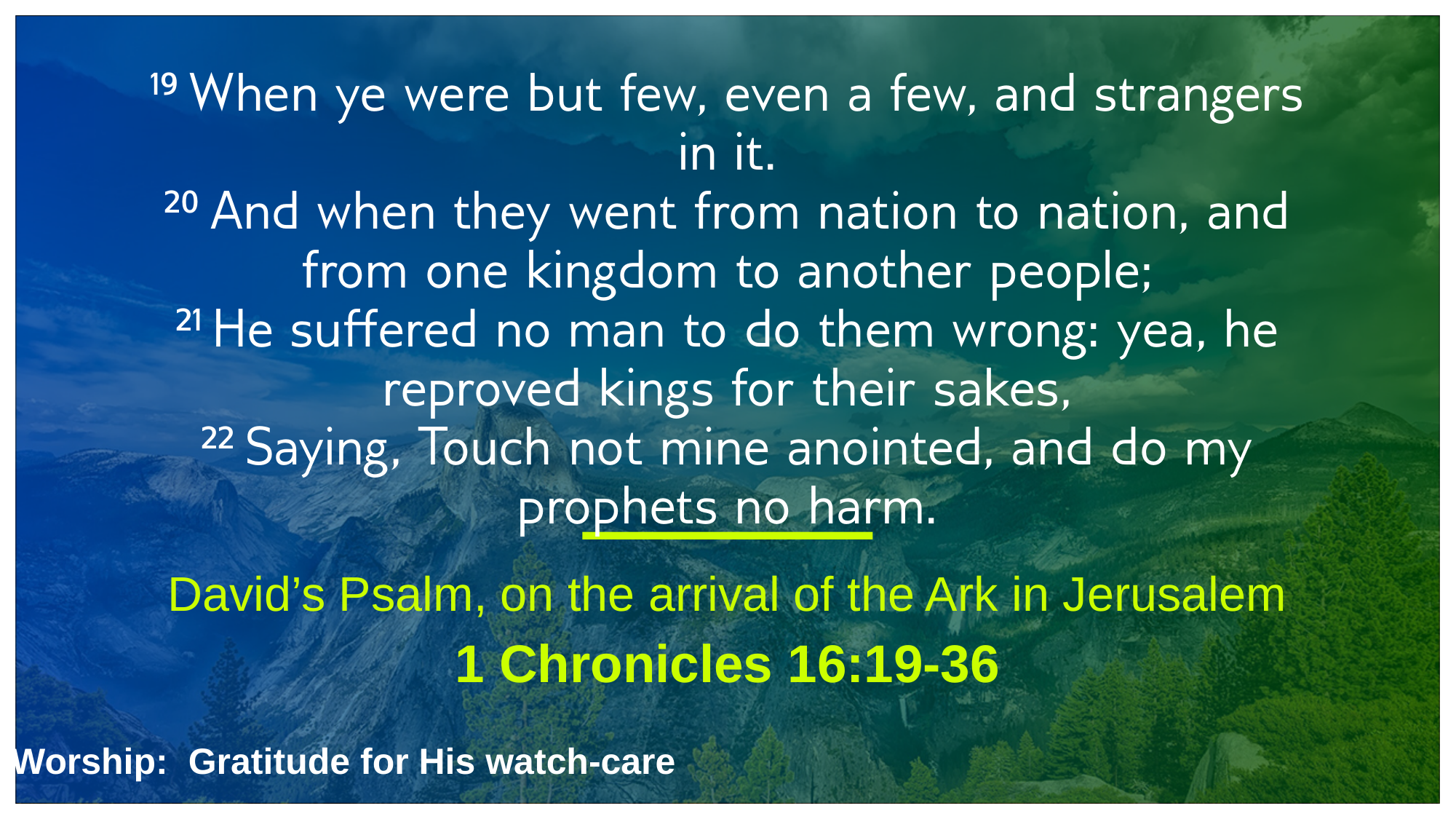

# 19 When ye were but few, even a few, and strangers in it. 20 And when they went from nation to nation, and from one kingdom to another people; 21 He suffered no man to do them wrong: yea, he reproved kings for their sakes, 22 Saying, Touch not mine anointed, and do my prophets no harm.
David’s Psalm, on the arrival of the Ark in Jerusalem
1 Chronicles 16:19-36
Worship:  Gratitude for His watch-care